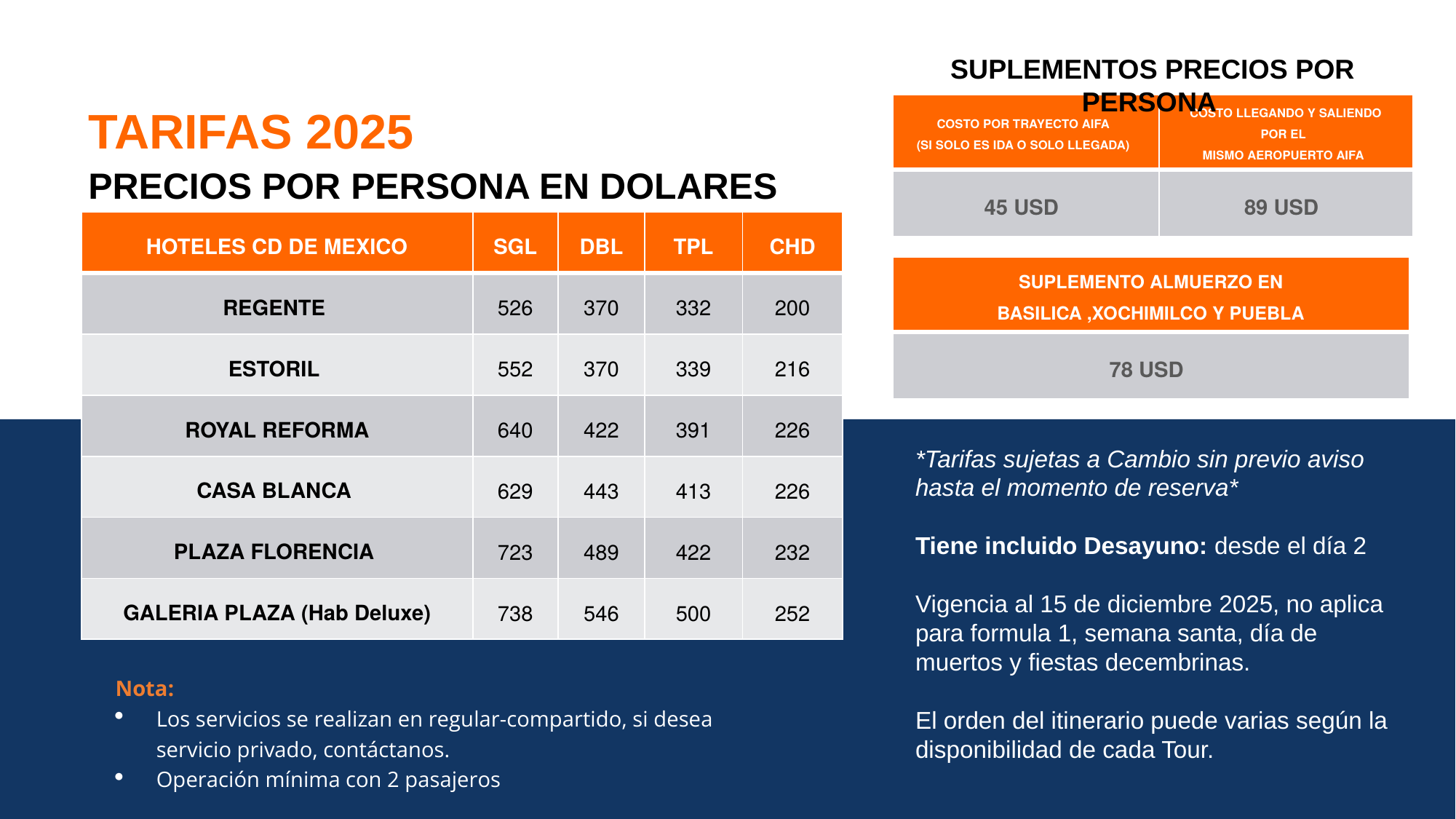

SUPLEMENTOS PRECIOS POR PERSONA
TARIFAS 2025
| COSTO POR TRAYECTO AIFA   (SI SOLO ES IDA O SOLO LLEGADA) | COSTO LLEGANDO Y SALIENDO POR EL   MISMO AEROPUERTO AIFA |
| --- | --- |
| 45 USD | 89 USD |
PRECIOS POR PERSONA EN DOLARES
| HOTELES CD DE MEXICO | SGL | DBL | TPL | CHD |
| --- | --- | --- | --- | --- |
| REGENTE | 526 | 370 | 332 | 200 |
| ESTORIL | 552 | 370 | 339 | 216 |
| ROYAL REFORMA | 640 | 422 | 391 | 226 |
| CASA BLANCA | 629 | 443 | 413 | 226 |
| PLAZA FLORENCIA | 723 | 489 | 422 | 232 |
| GALERIA PLAZA (Hab Deluxe) | 738 | 546 | 500 | 252 |
| SUPLEMENTO ALMUERZO EN BASILICA ,XOCHIMILCO Y PUEBLA |
| --- |
| 78 USD |

*Tarifas sujetas a Cambio sin previo aviso hasta el momento de reserva*

Tiene incluido Desayuno: desde el día 2

Vigencia al 15 de diciembre 2025, no aplica para formula 1, semana santa, día de muertos y fiestas decembrinas.

El orden del itinerario puede varias según la disponibilidad de cada Tour.
Nota:
Los servicios se realizan en regular-compartido, si desea servicio privado, contáctanos.
Operación mínima con 2 pasajeros